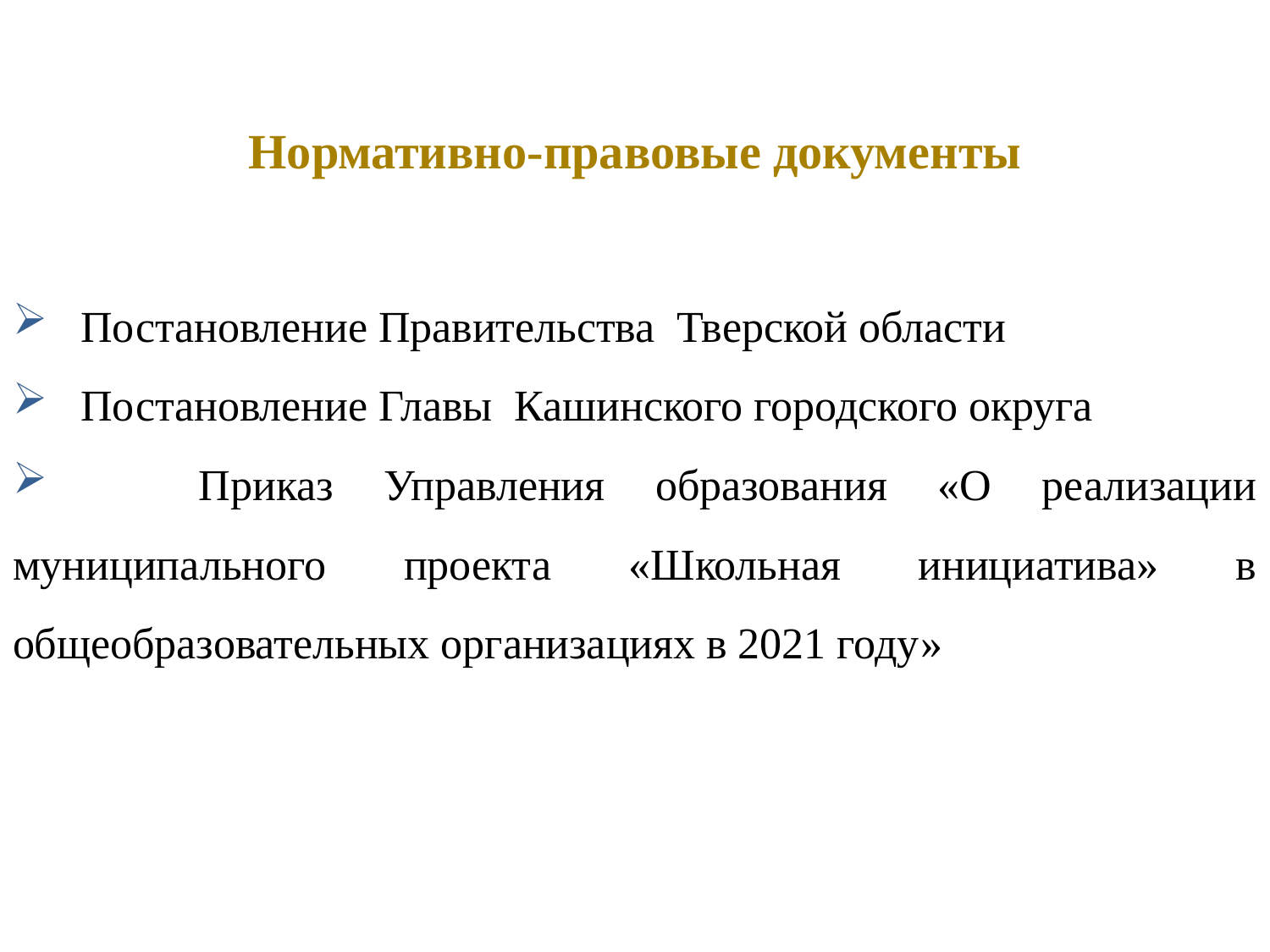

Нормативно-правовые документы

   Постановление Правительства  Тверской области
   Постановление Главы  Кашинского городского округа
   Приказ Управления образования «О реализации муниципального проекта «Школьная инициатива» в общеобразовательных организациях в 2021 году»